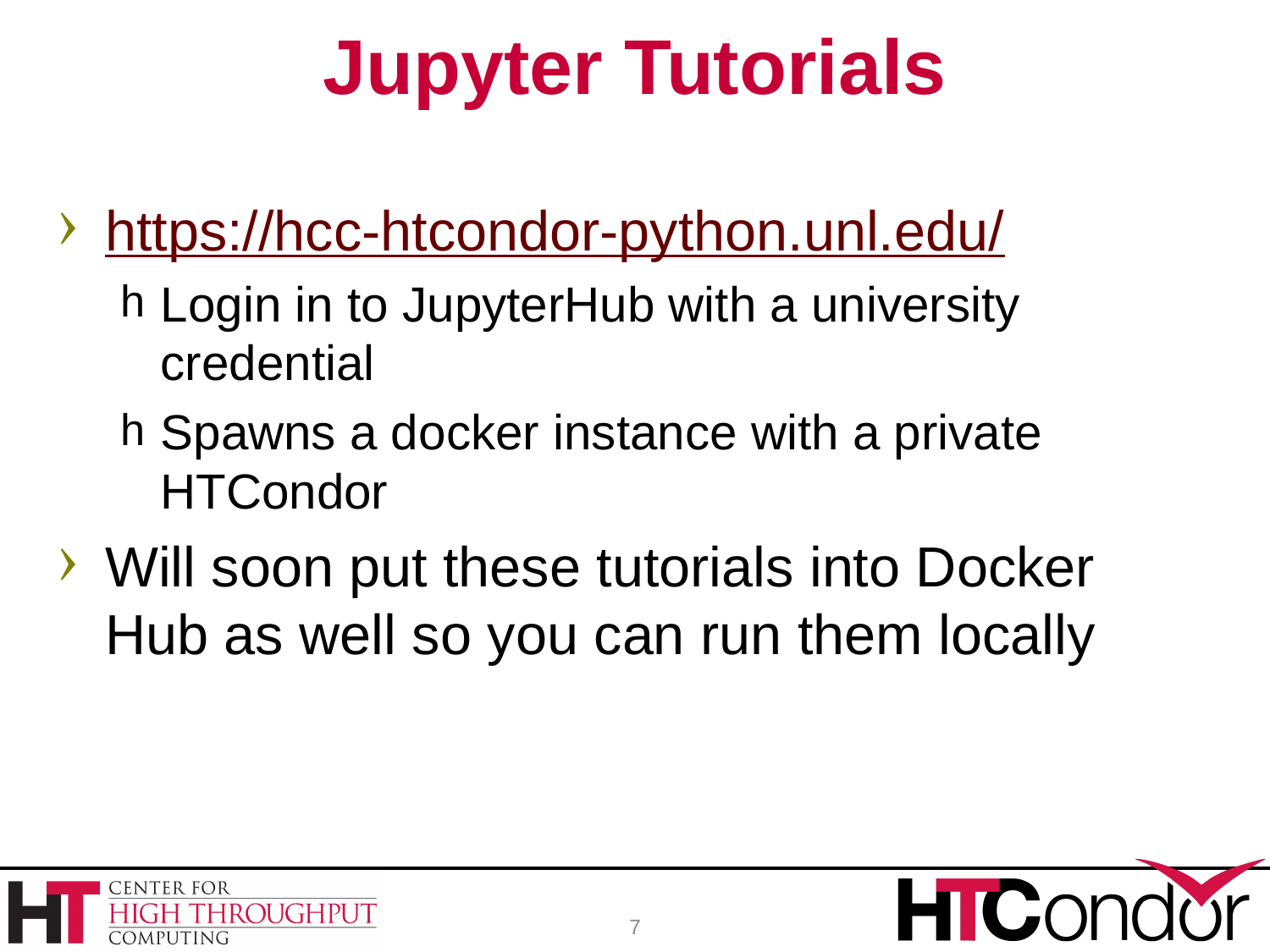

# Jupyter Tutorials
https://hcc-htcondor-python.unl.edu/
Login in to JupyterHub with a university credential
Spawns a docker instance with a private HTCondor
Will soon put these tutorials into Docker Hub as well so you can run them locally
7